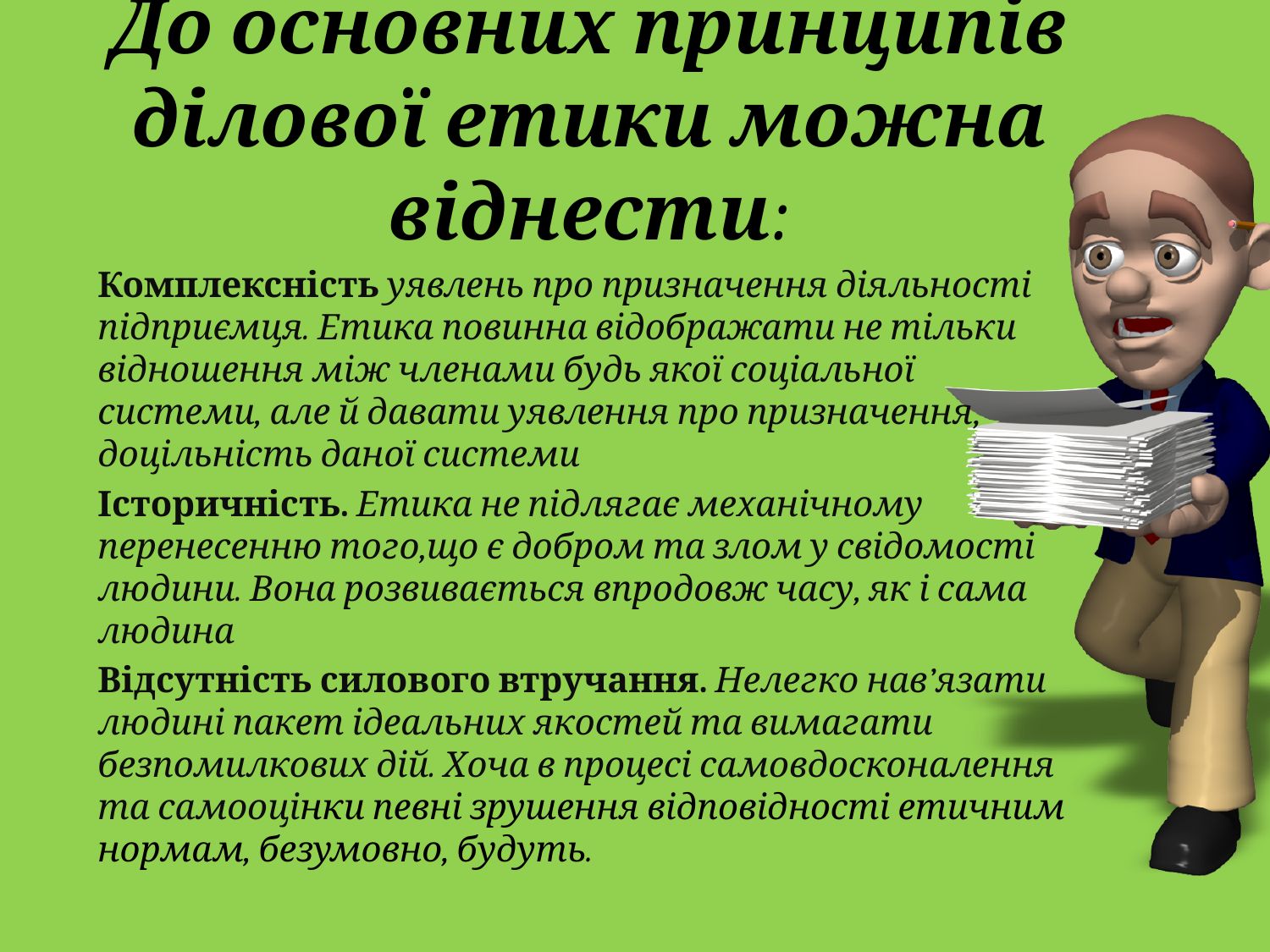

# До основних принципів ділової етики можна віднести:
Комплексність уявлень про призначення діяльності підприємця. Етика повинна відображати не тільки відношення між членами будь якої соціальної системи, але й давати уявлення про призначення, доцільність даної системи
Історичність. Етика не підлягає механічному перенесенню того,що є добром та злом у свідомості людини. Вона розвивається впродовж часу, як і сама людина
Відсутність силового втручання. Нелегко нав’язати людині пакет ідеальних якостей та вимагати безпомилкових дій. Хоча в процесі самовдосконалення та самооцінки певні зрушення відповідності етичним нормам, безумовно, будуть.